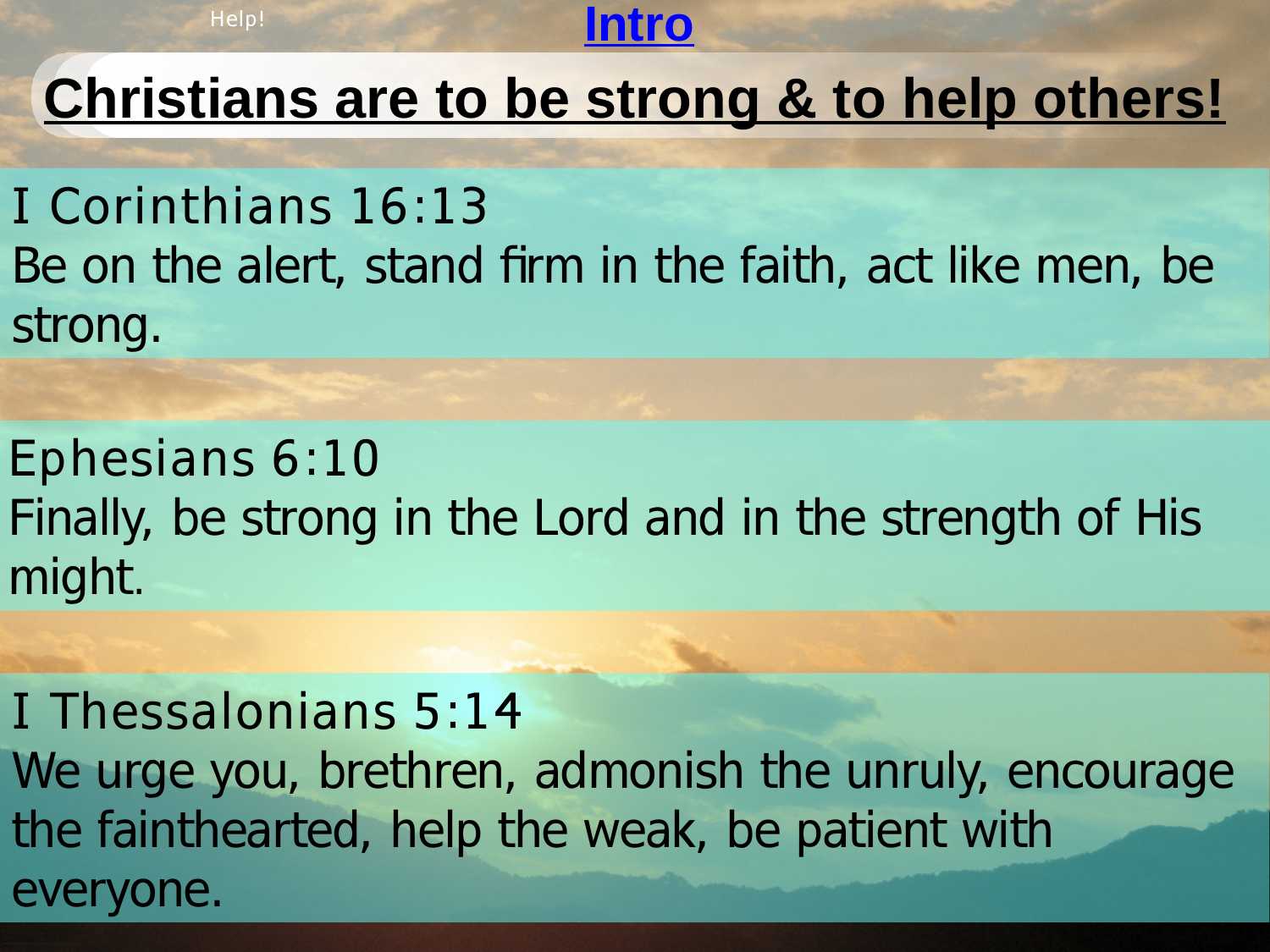

# Intro
Help!
Christians are to be strong & to help others!
I Corinthians 16:13
Be on the alert, stand firm in the faith, act like men, be strong.
Ephesians 6:10
Finally, be strong in the Lord and in the strength of His might.
I Thessalonians 5:14
We urge you, brethren, admonish the unruly, encourage the fainthearted, help the weak, be patient with everyone.